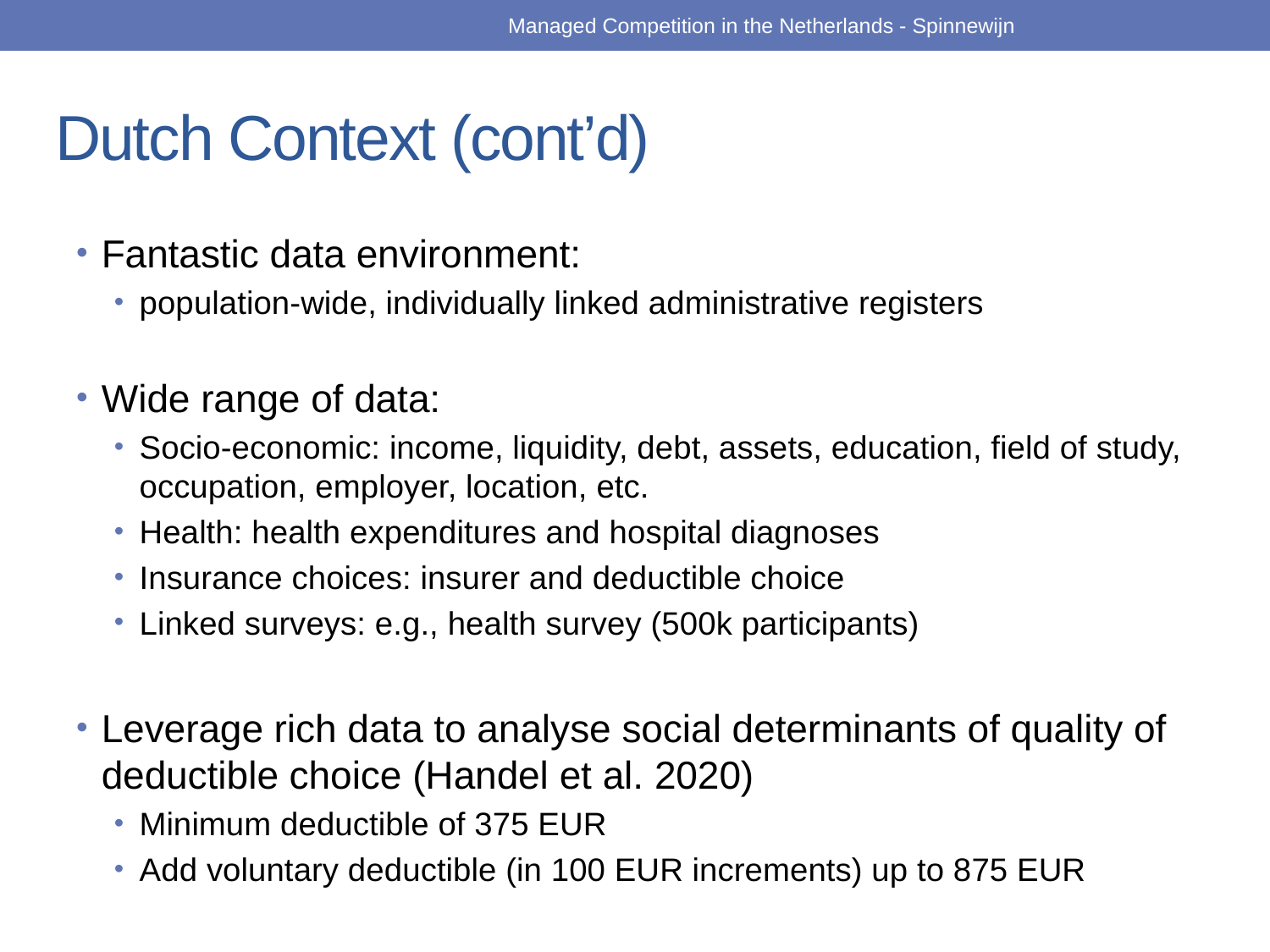

Managed Competition in the Netherlands - Spinnewijn
# Dutch Context (cont’d)
Fantastic data environment:
population-wide, individually linked administrative registers

Wide range of data:
Socio-economic: income, liquidity, debt, assets, education, field of study, occupation, employer, location, etc.
Health: health expenditures and hospital diagnoses
Insurance choices: insurer and deductible choice
Linked surveys: e.g., health survey (500k participants)

Leverage rich data to analyse social determinants of quality of deductible choice (Handel et al. 2020)
Minimum deductible of 375 EUR
Add voluntary deductible (in 100 EUR increments) up to 875 EUR